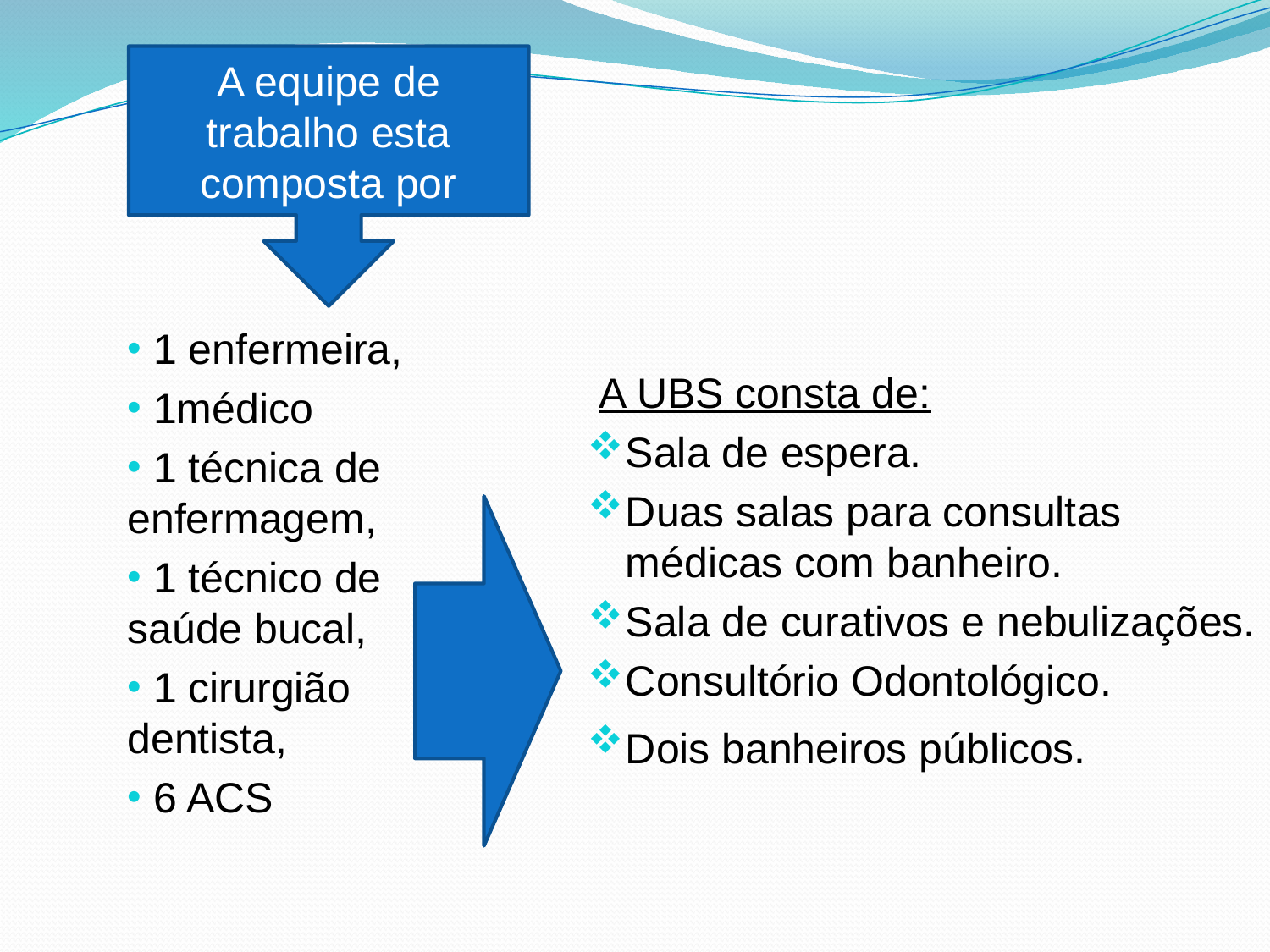

A equipe de trabalho esta composta por
 1 enfermeira,
 1médico
 1 técnica de enfermagem,
 1 técnico de saúde bucal,
 1 cirurgião dentista,
 6 ACS
 A UBS consta de:
Sala de espera.
Duas salas para consultas médicas com banheiro.
Sala de curativos e nebulizações.
Consultório Odontológico.
Dois banheiros públicos.